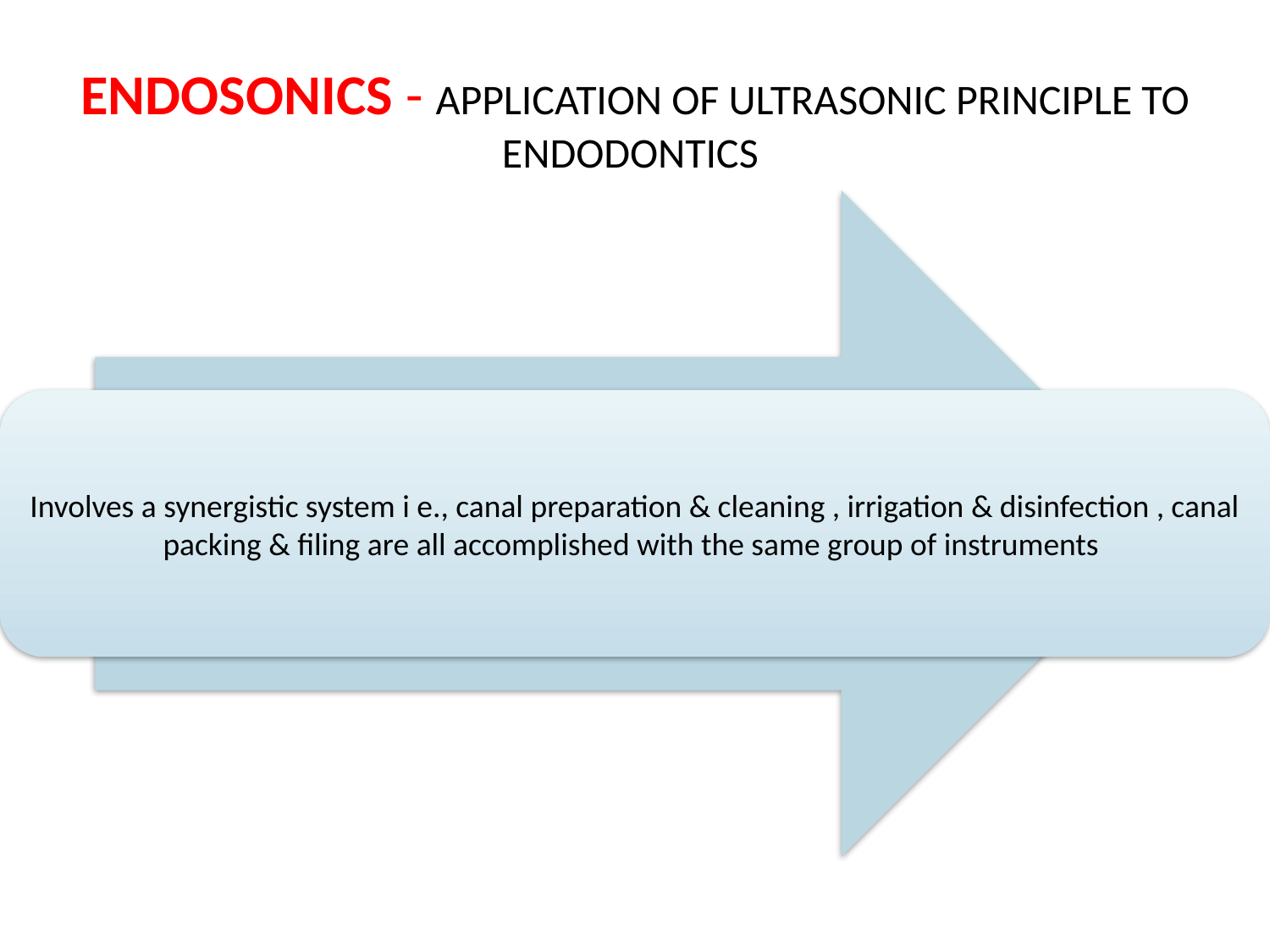

# ENDOSONICS - APPLICATION OF ULTRASONIC PRINCIPLE TO ENDODONTICS
Involves a synergistic system i e., canal preparation & cleaning , irrigation & disinfection , canal packing & filing are all accomplished with the same group of instruments